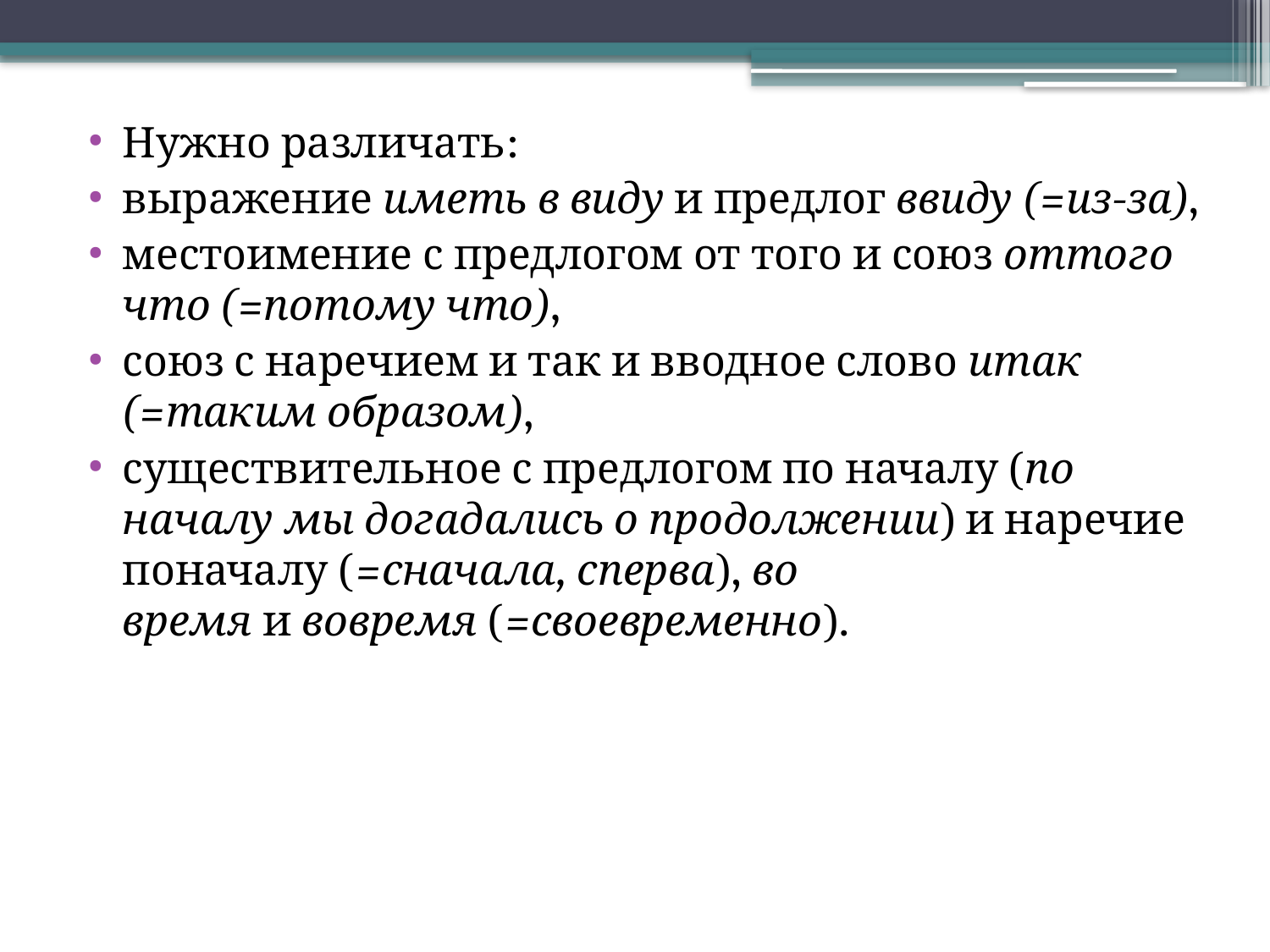

Нужно различать:
выражение иметь в виду и предлог ввиду (=из-за),
местоимение с предлогом от того и союз оттого что (=потому что),
союз с наречием и так и вводное слово итак (=таким образом),
существительное с предлогом по началу (по началу мы догадались о продолжении) и наречие поначалу (=сначала, сперва), во время и вовремя (=своевременно).